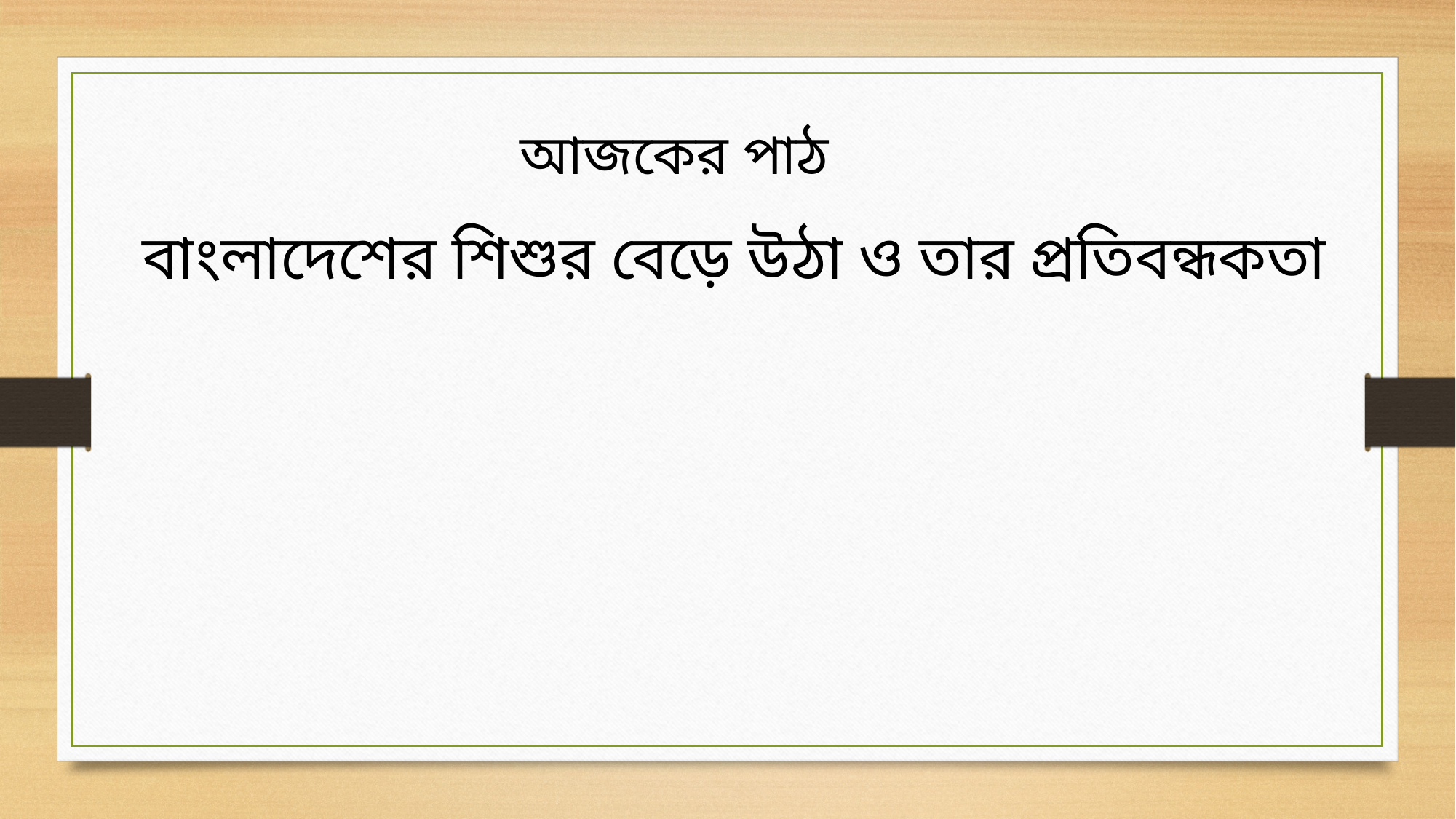

আজকের পাঠ
বাংলাদেশের শিশুর বেড়ে উঠা ও তার প্রতিবন্ধকতা